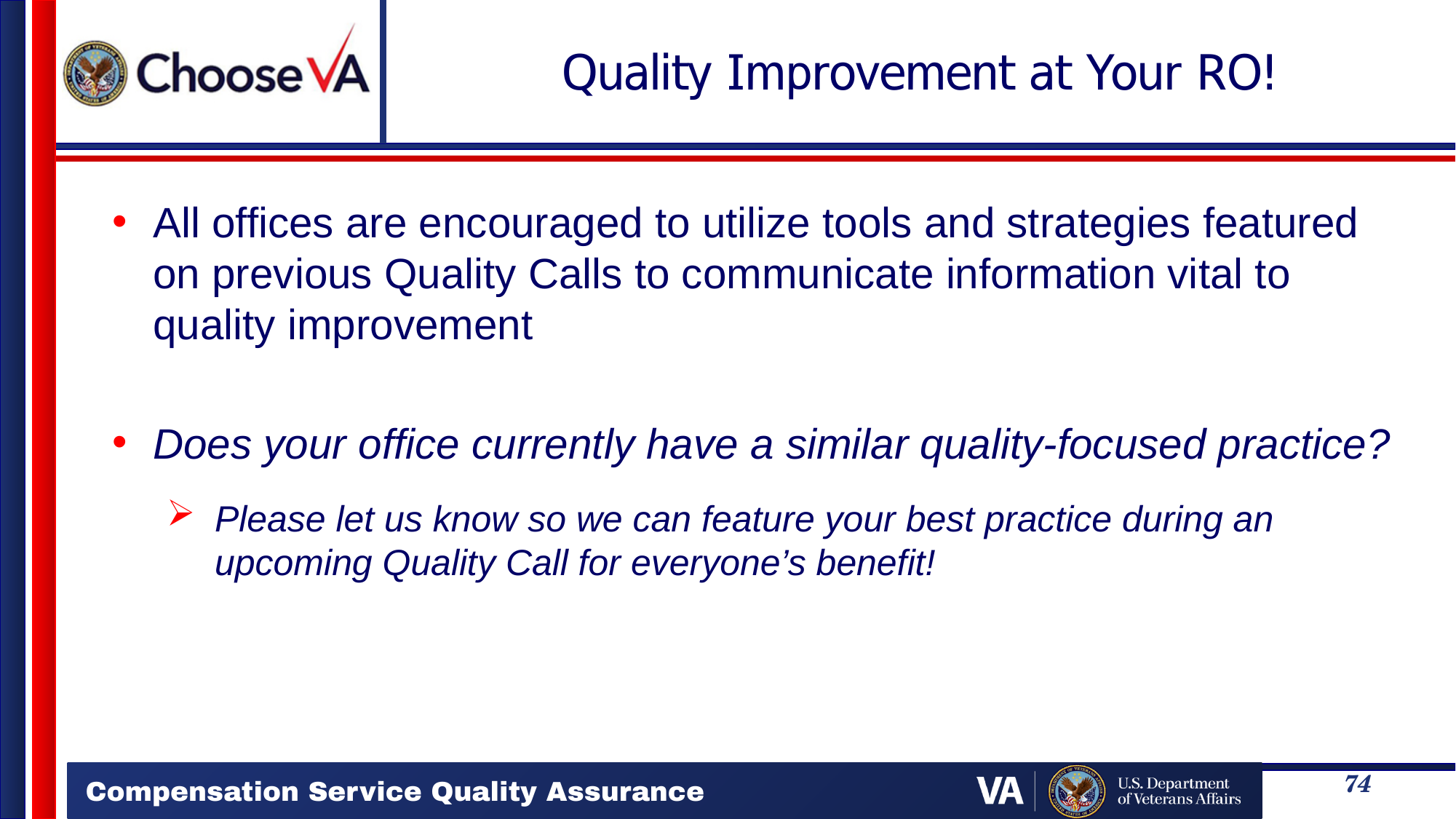

# Quality Improvement at Your RO!
All offices are encouraged to utilize tools and strategies featured on previous Quality Calls to communicate information vital to quality improvement

Does your office currently have a similar quality-focused practice?

Please let us know so we can feature your best practice during an upcoming Quality Call for everyone’s benefit!

74